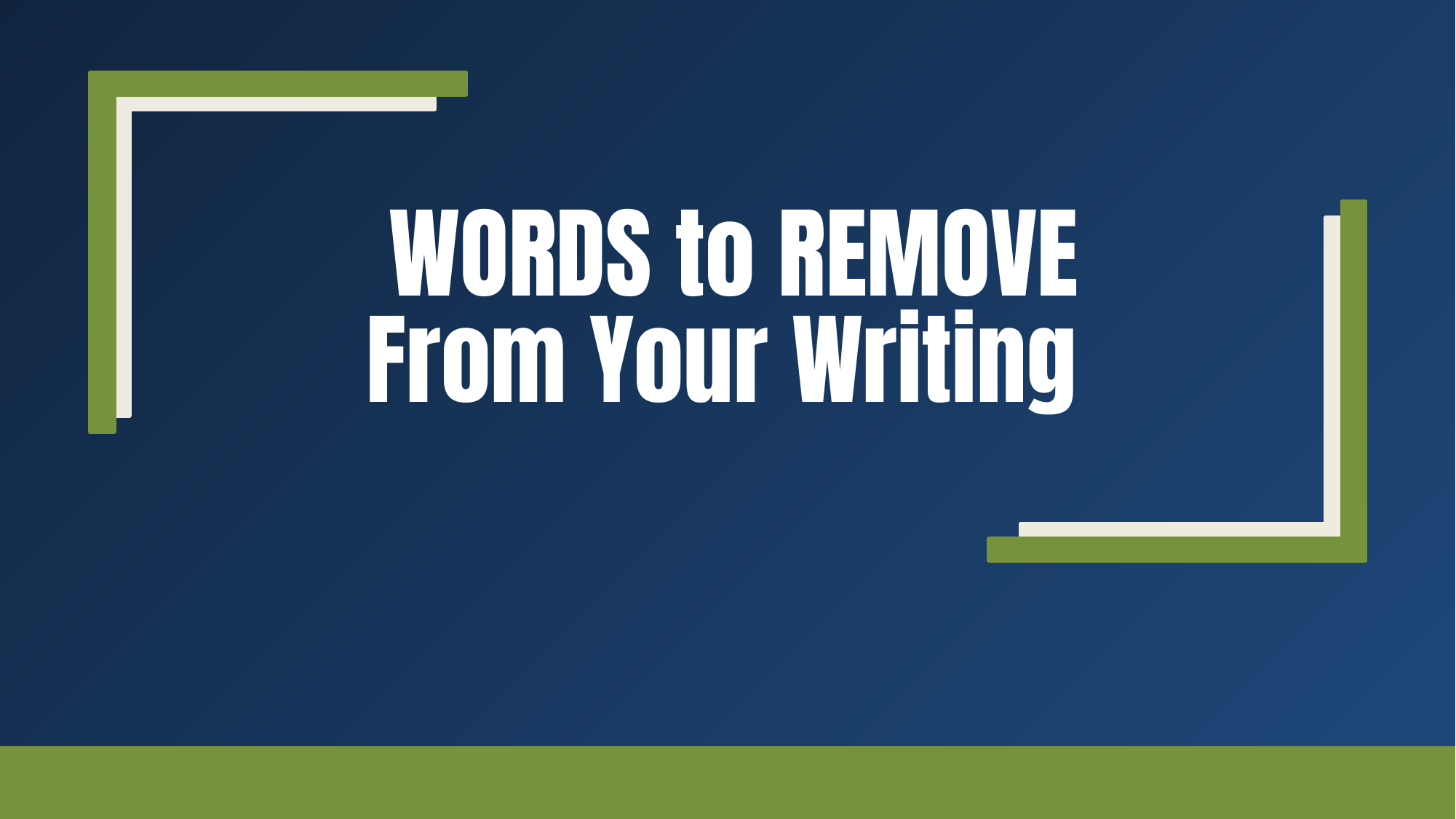

# WORDS to REMOVE From Your Writing